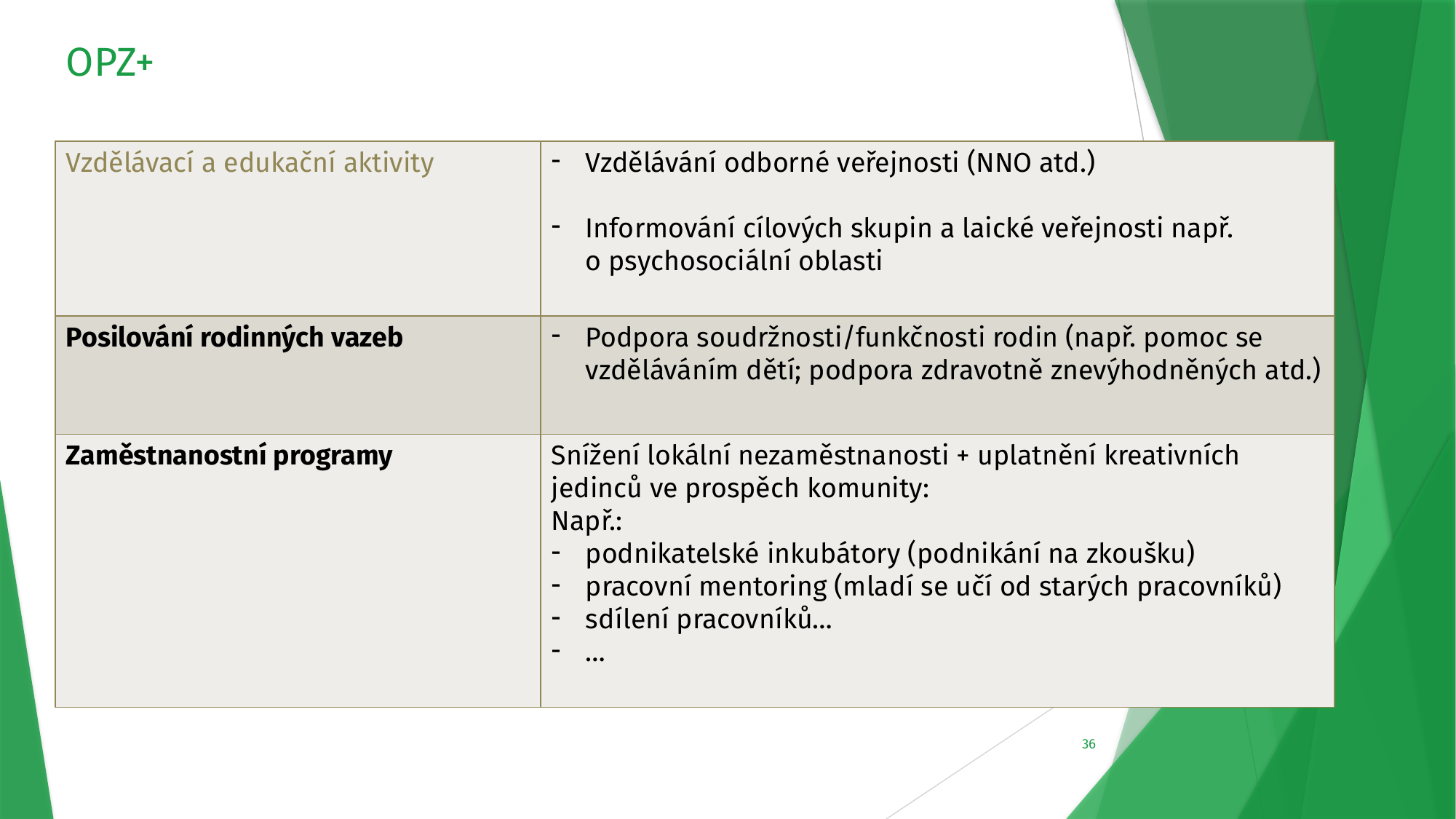

# OPZ+
| Vzdělávací a edukační aktivity | Vzdělávání odborné veřejnosti (NNO atd.) Informování cílových skupin a laické veřejnosti např. o psychosociální oblasti |
| --- | --- |
| Posilování rodinných vazeb | Podpora soudržnosti/funkčnosti rodin (např. pomoc se vzděláváním dětí; podpora zdravotně znevýhodněných atd.) |
| Zaměstnanostní programy | Snížení lokální nezaměstnanosti + uplatnění kreativních jedinců ve prospěch komunity: Např.: podnikatelské inkubátory (podnikání na zkoušku) pracovní mentoring (mladí se učí od starých pracovníků) sdílení pracovníků… … |

36